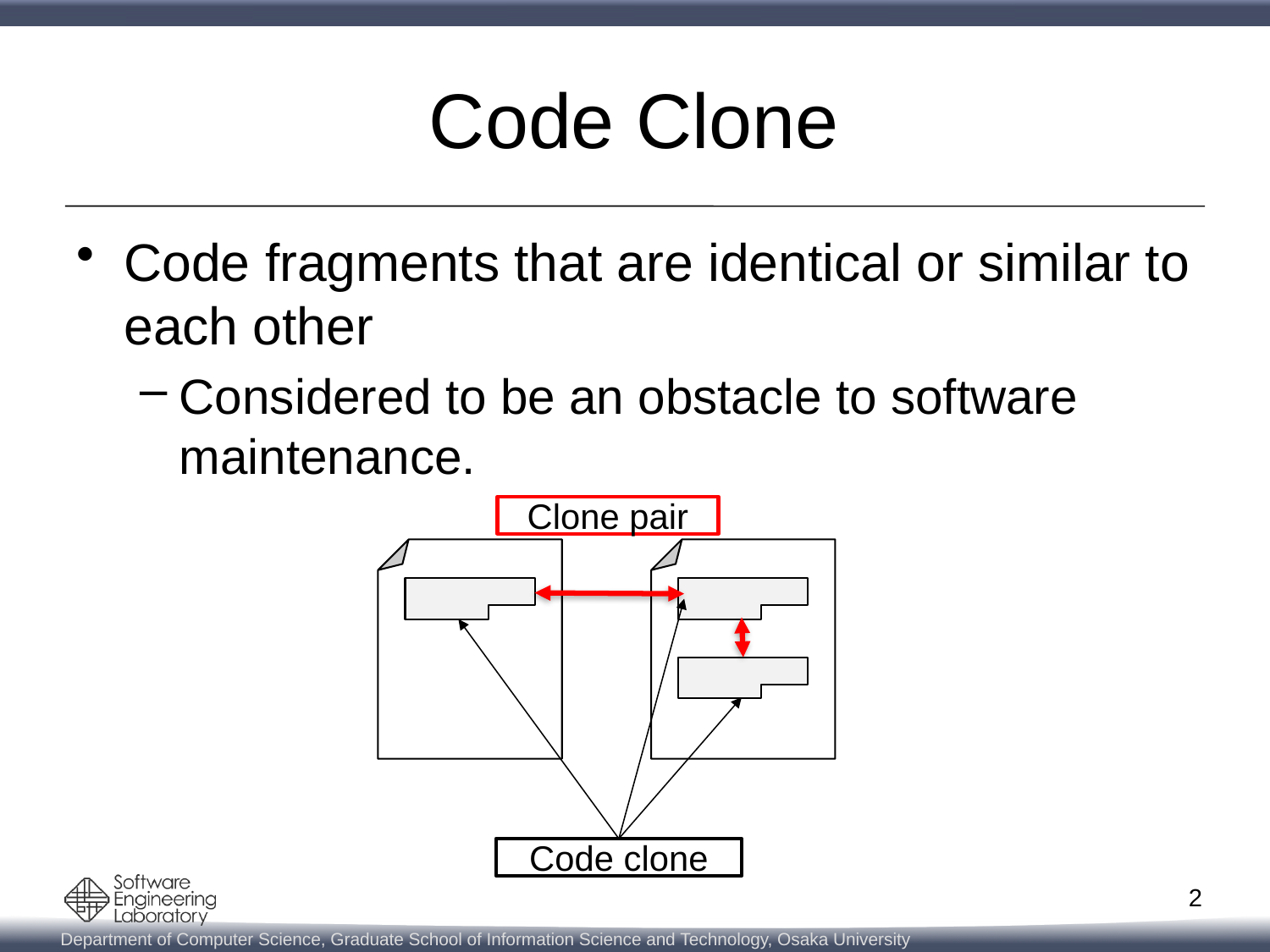

# Code Clone
Code fragments that are identical or similar to each other
Considered to be an obstacle to software maintenance.
Clone pair

Code clone
2